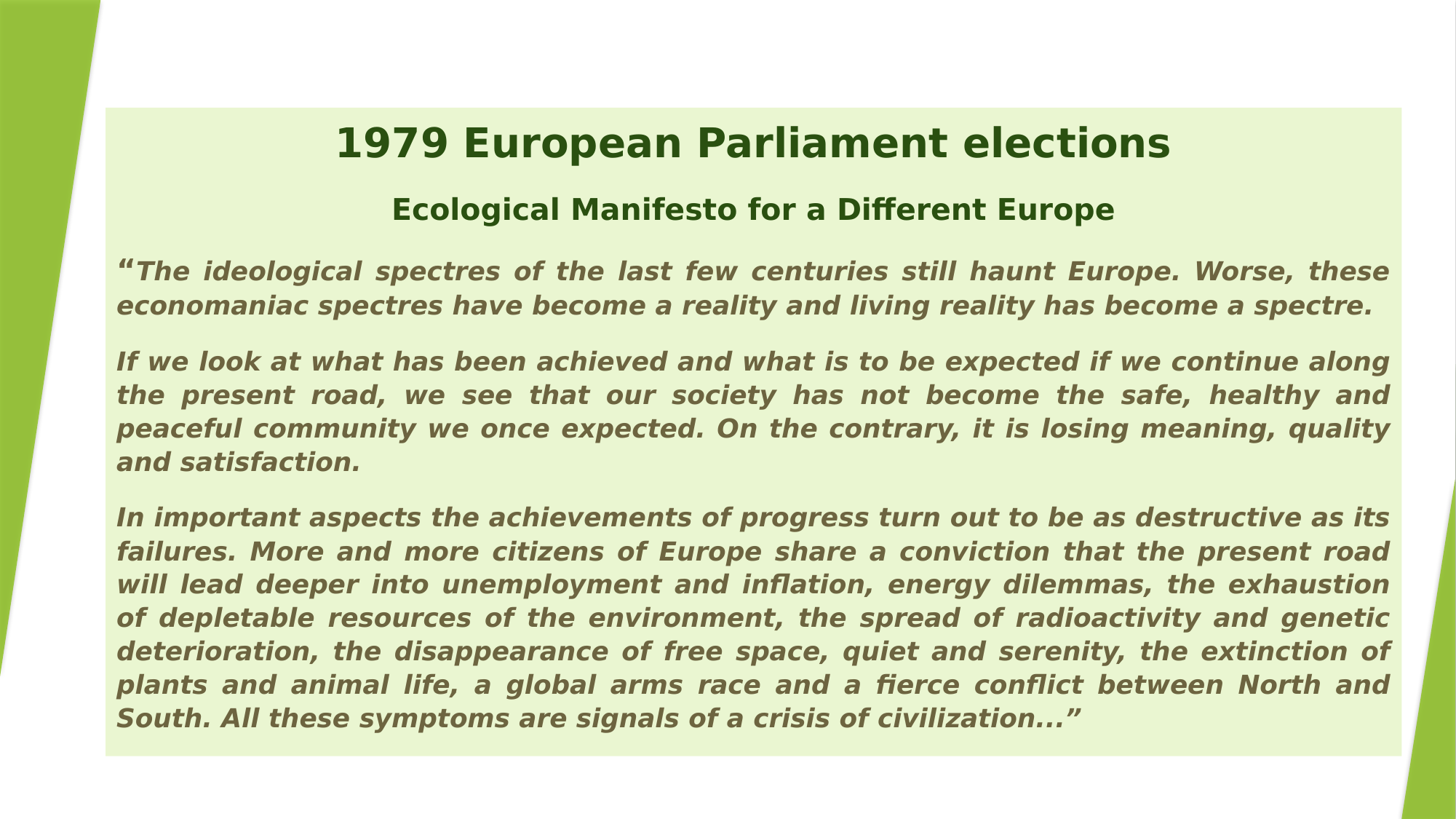

#
1979 European Parliament elections
Ecological Manifesto for a Different Europe
“The ideological spectres of the last few centuries still haunt Europe. Worse, these economaniac spectres have become a reality and living reality has become a spectre.
If we look at what has been achieved and what is to be expected if we continue along the present road, we see that our society has not become the safe, healthy and peaceful community we once expected. On the contrary, it is losing meaning, quality and satisfaction.
In important aspects the achievements of progress turn out to be as destructive as its failures. More and more citizens of Europe share a conviction that the present road will lead deeper into unemployment and inflation, energy dilemmas, the exhaustion of depletable resources of the environment, the spread of radioactivity and genetic deterioration, the disappearance of free space, quiet and serenity, the extinction of plants and animal life, a global arms race and a fierce conflict between North and South. All these symptoms are signals of a crisis of civilization...”